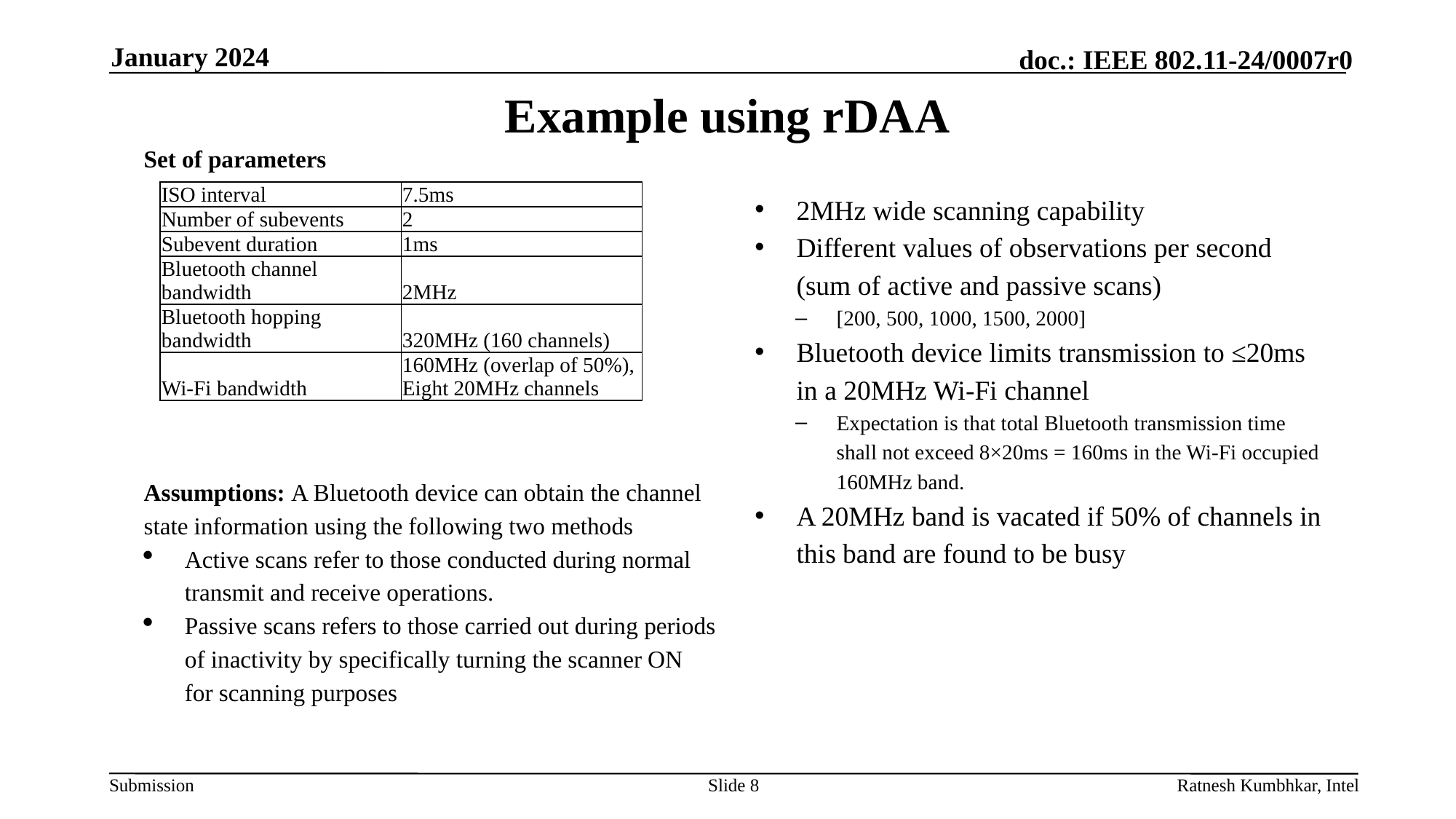

January 2024
# Example using rDAA
Set of parameters

Assumptions: A Bluetooth device can obtain the channel state information using the following two methods
Active scans refer to those conducted during normal transmit and receive operations.
Passive scans refers to those carried out during periods of inactivity by specifically turning the scanner ON for scanning purposes

2MHz wide scanning capability
Different values of observations per second (sum of active and passive scans)
[200, 500, 1000, 1500, 2000]
Bluetooth device limits transmission to ≤20ms in a 20MHz Wi-Fi channel
Expectation is that total Bluetooth transmission time shall not exceed 8×20ms = 160ms in the Wi-Fi occupied 160MHz band.
A 20MHz band is vacated if 50% of channels in this band are found to be busy

| ISO interval | 7.5ms |
| --- | --- |
| Number of subevents | 2 |
| Subevent duration | 1ms |
| Bluetooth channel bandwidth | 2MHz |
| Bluetooth hopping bandwidth | 320MHz (160 channels) |
| Wi-Fi bandwidth | 160MHz (overlap of 50%), Eight 20MHz channels |
Slide 8
Ratnesh Kumbhkar, Intel